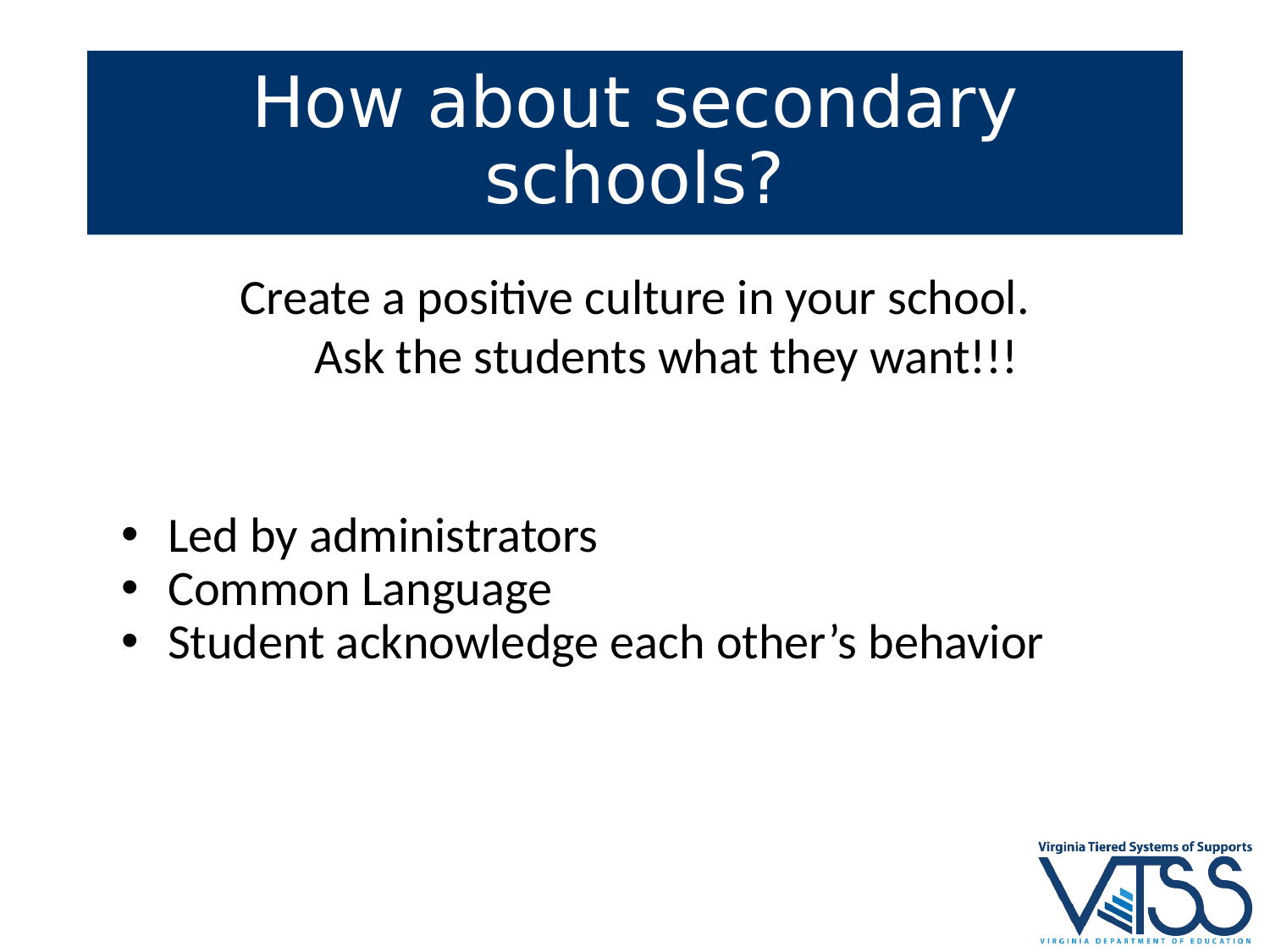

# How about secondary schools?
Create a positive culture in your school.
Ask the students what they want!!!

Led by administrators
Common Language
Student acknowledge each other’s behavior